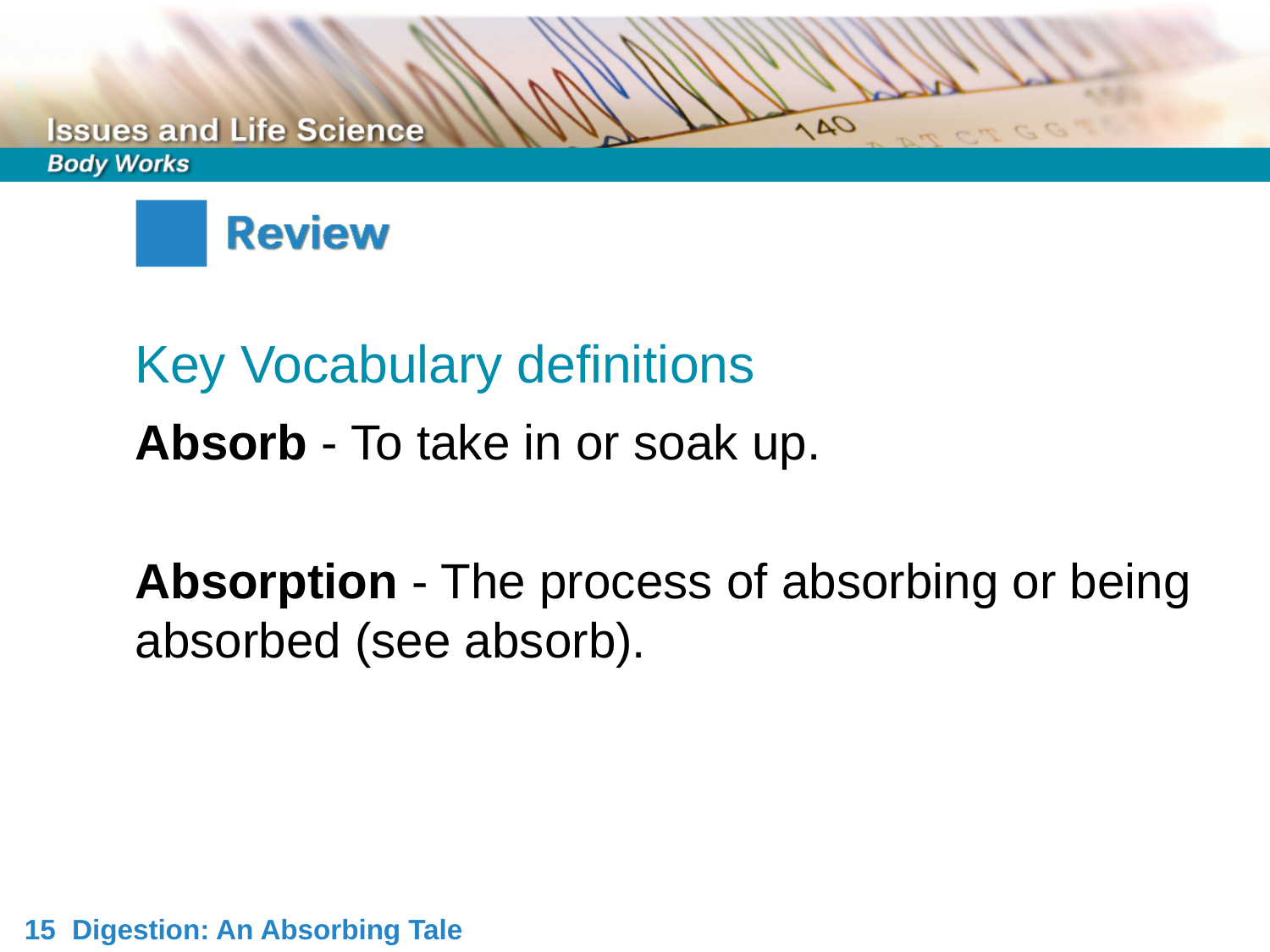

Key Vocabulary definitions
Absorb - To take in or soak up.

Absorption - The process of absorbing or being absorbed (see absorb).